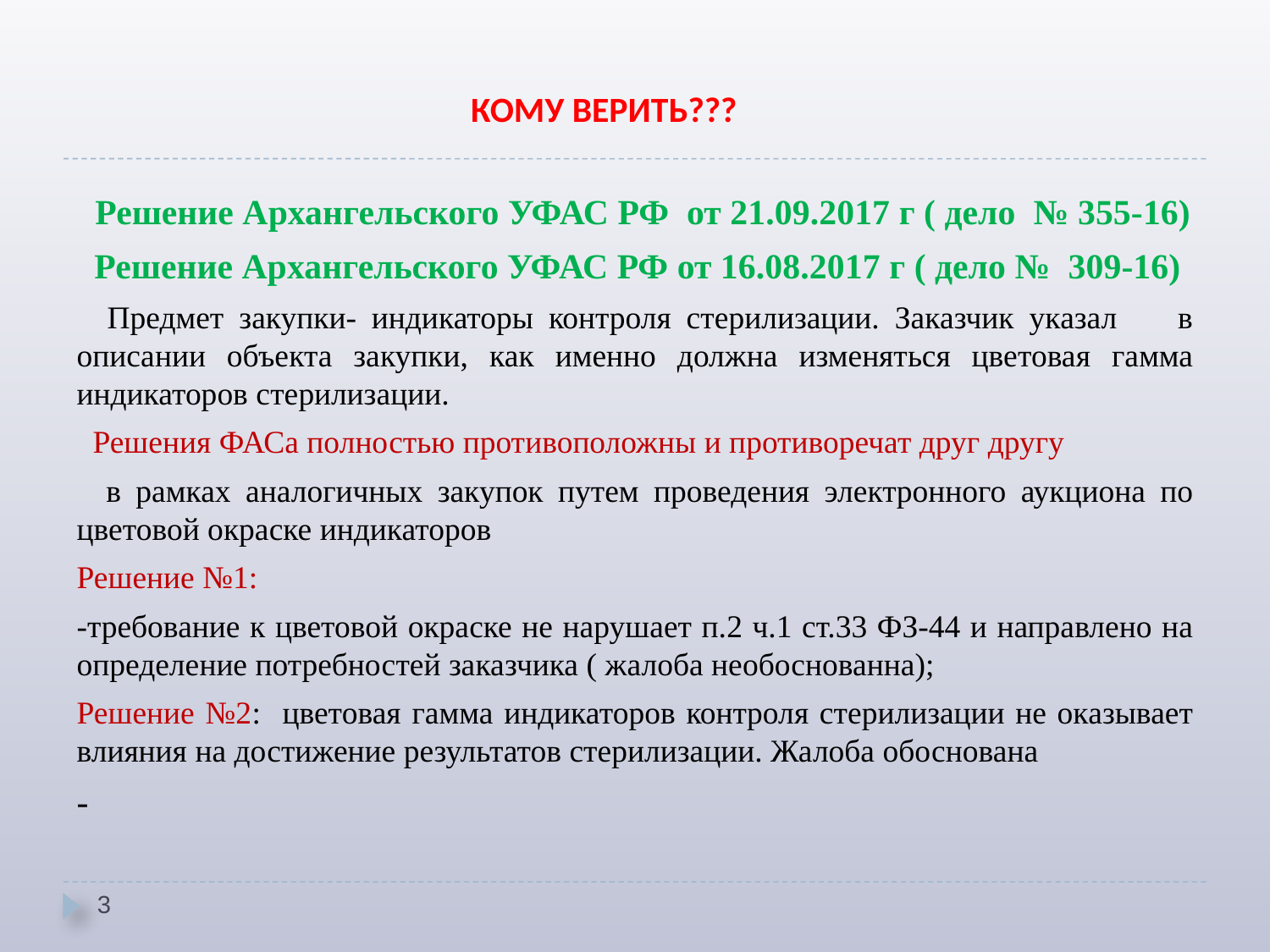

# КОМУ ВЕРИТЬ???
  Решение Архангельского УФАС РФ  от 21.09.2017 г ( дело  № 355-16)
  Решение Архангельского УФАС РФ от 16.08.2017 г ( дело №  309-16)
  Предмет закупки- индикаторы контроля стерилизации. Заказчик указал    в описании объекта закупки, как именно должна изменяться цветовая гамма индикаторов стерилизации.
  Решения ФАСа полностью противоположны и противоречат друг другу
  в рамках аналогичных закупок путем проведения электронного аукциона по цветовой окраске индикаторов
Решение №1:
-требование к цветовой окраске не нарушает п.2 ч.1 ст.33 ФЗ-44 и направлено на определение потребностей заказчика ( жалоба необоснованна);
Решение №2:  цветовая гамма индикаторов контроля стерилизации не оказывает влияния на достижение результатов стерилизации. Жалоба обоснована
-

3